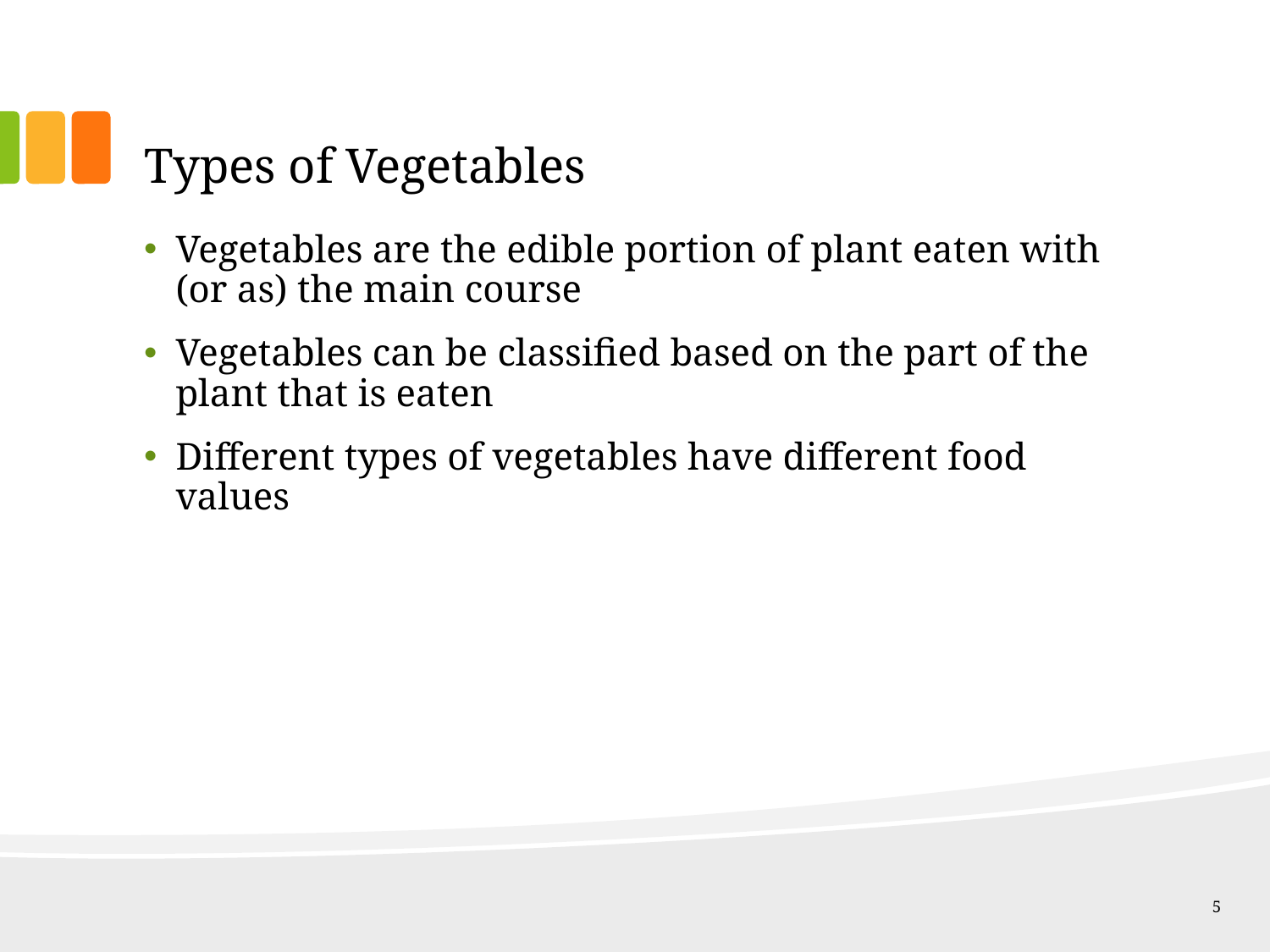

# Types of Vegetables
Vegetables are the edible portion of plant eaten with (or as) the main course
Vegetables can be classified based on the part of the plant that is eaten
Different types of vegetables have different food values
5